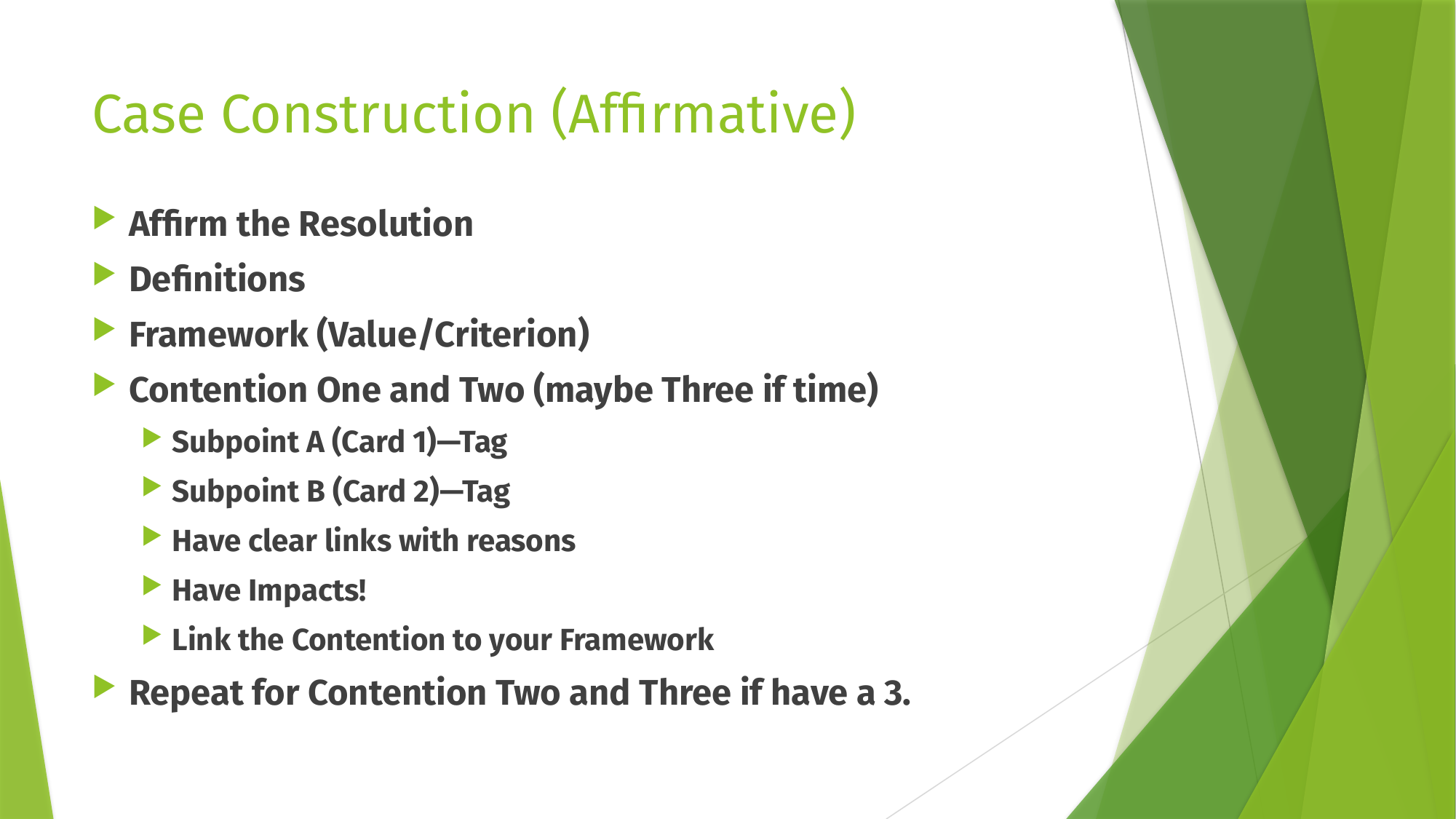

# Case Construction (Affirmative)
Affirm the Resolution
Definitions
Framework (Value/Criterion)
Contention One and Two (maybe Three if time)
Subpoint A (Card 1)—Tag
Subpoint B (Card 2)—Tag
Have clear links with reasons
Have Impacts!
Link the Contention to your Framework
Repeat for Contention Two and Three if have a 3.